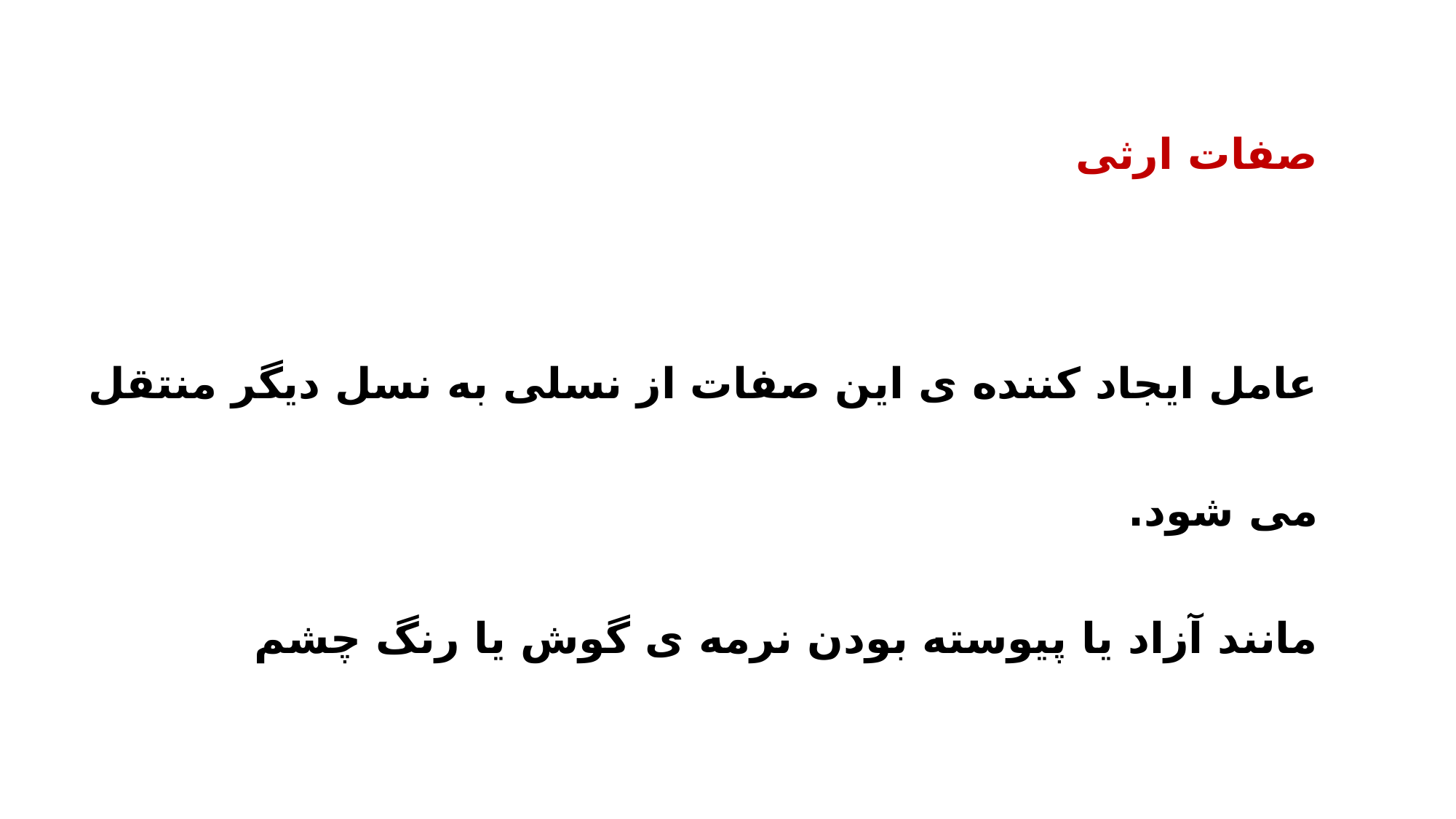

صفات ارثی

عامل ایجاد کننده ی این صفات از نسلی به نسل دیگر منتقل می شود.
مانند آزاد یا پیوسته بودن نرمه ی گوش یا رنگ چشم